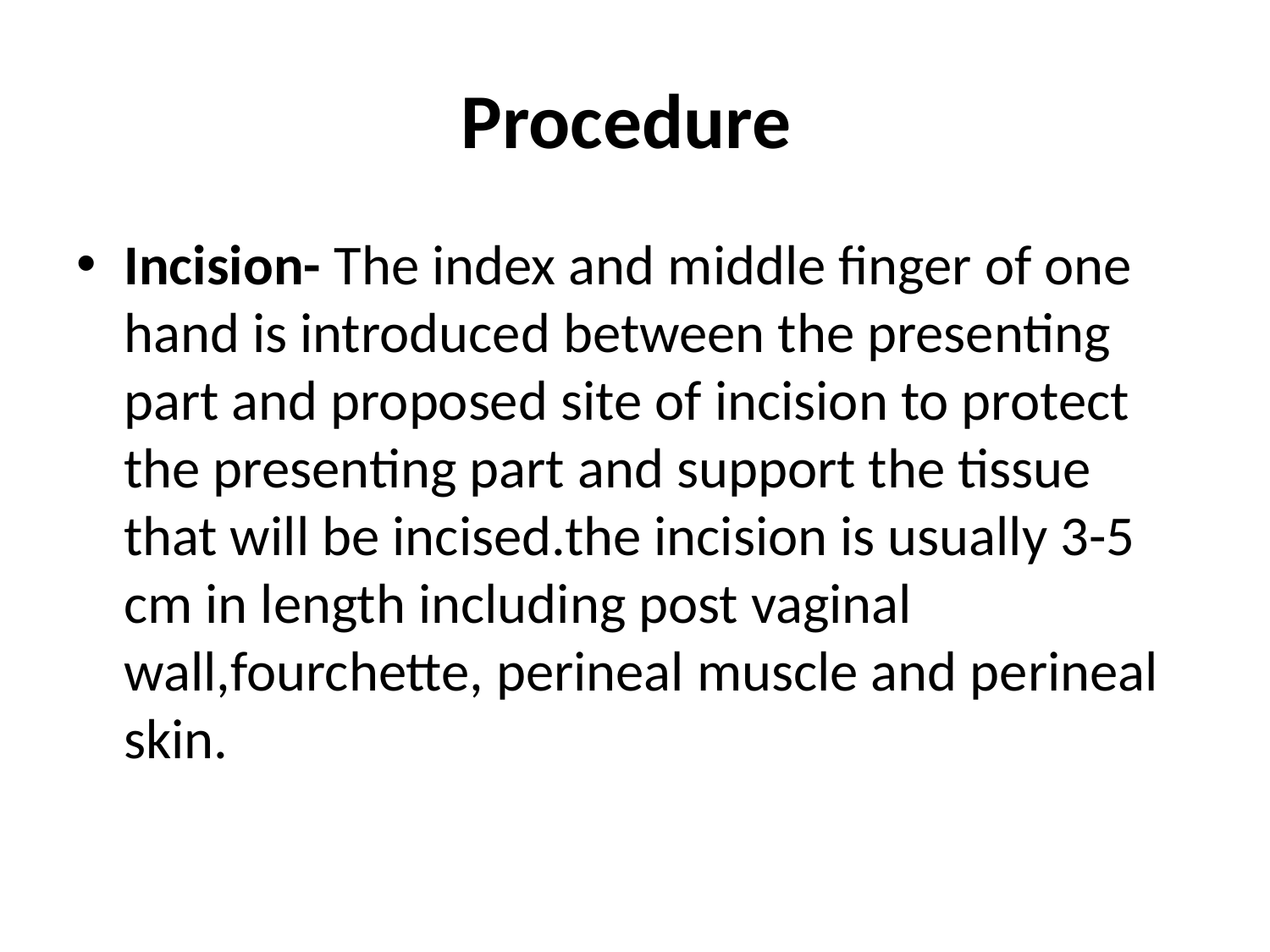

# Procedure
Incision- The index and middle finger of one hand is introduced between the presenting part and proposed site of incision to protect the presenting part and support the tissue that will be incised.the incision is usually 3-5 cm in length including post vaginal wall,fourchette, perineal muscle and perineal skin.